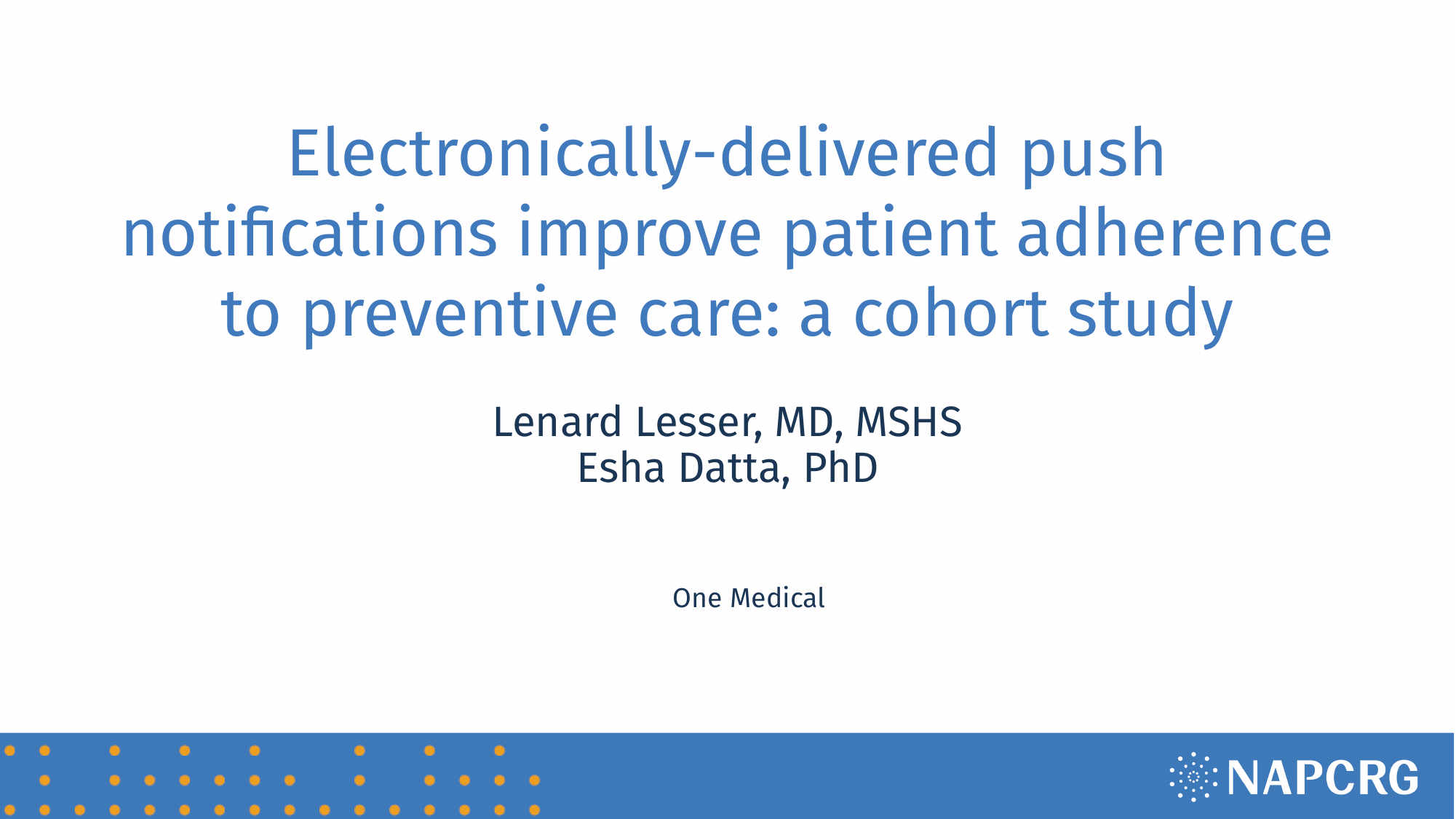

# Electronically-delivered push notifications improve patient adherence to preventive care: a cohort study

Lenard Lesser, MD, MSHS
Esha Datta, PhD
One Medical